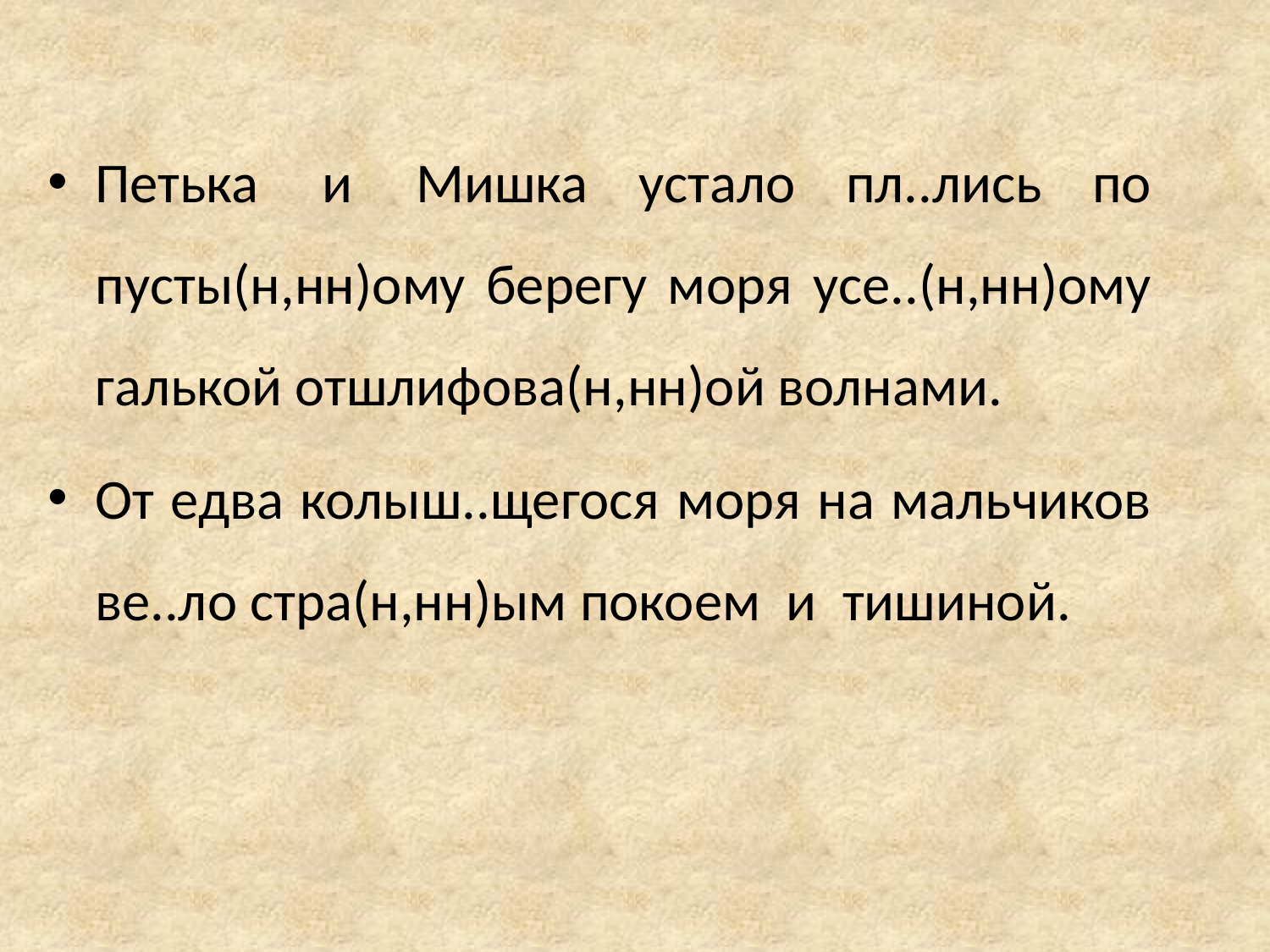

Петька  и  Мишка устало пл..лись по пусты(н,нн)ому берегу моря усе..(н,нн)ому галькой отшлифова(н,нн)ой волнами.
От едва колыш..щегося моря на мальчиков ве..ло стра(н,нн)ым покоем  и  тишиной.